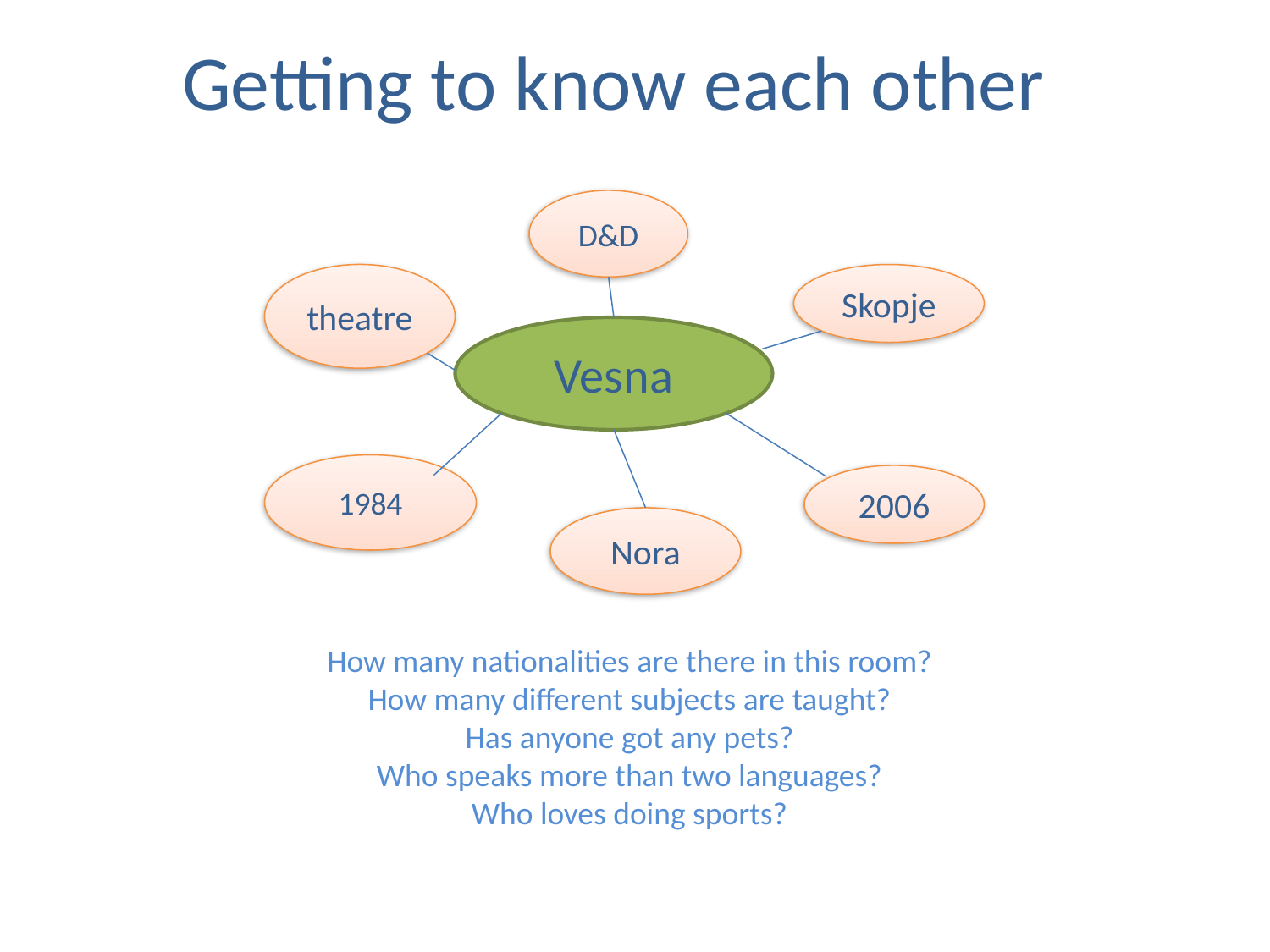

# Getting to know each other
D&D
theatre
Skopje
Vesna
1984
2006
Nora
How many nationalities are there in this room?
How many different subjects are taught?
Has anyone got any pets?
Who speaks more than two languages?
Who loves doing sports?